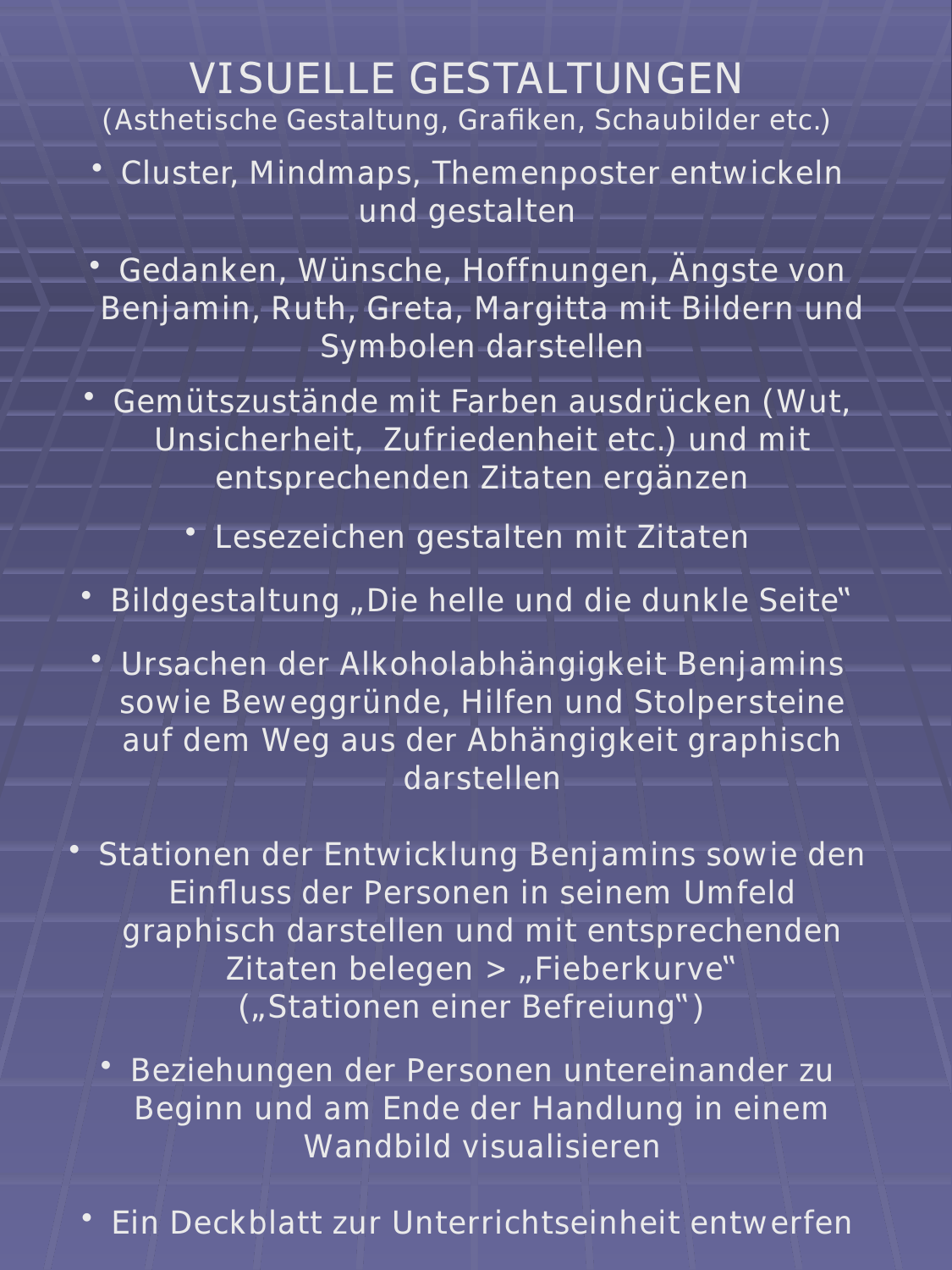

VISUELLE GESTALTUNGEN
(Asthetische Gestaltung, Grafiken, Schaubilder etc.)

Cluster, Mindmaps, Themenposter entwickeln
und gestalten

Gedanken, Wünsche, Hoffnungen, Ängste von Benjamin, Ruth, Greta, Margitta mit Bildern und Symbolen darstellen

Gemütszustände mit Farben ausdrücken (Wut, Unsicherheit,  Zufriedenheit etc.) und mit entsprechenden Zitaten ergänzen

Lesezeichen gestalten mit Zitaten

Bildgestaltung „Die helle und die dunkle Seite“

Ursachen der Alkoholabhängigkeit Benjamins sowie Beweggründe, Hilfen und Stolpersteine auf dem Weg aus der Abhängigkeit graphisch darstellen

Stationen der Entwicklung Benjamins sowie den Einfluss der Personen in seinem Umfeld graphisch darstellen und mit entsprechenden Zitaten belegen > „Fieberkurve“
 („Stationen einer Befreiung“)

Beziehungen der Personen untereinander zu Beginn und am Ende der Handlung in einem Wandbild visualisieren

Ein Deckblatt zur Unterrichtseinheit entwerfen